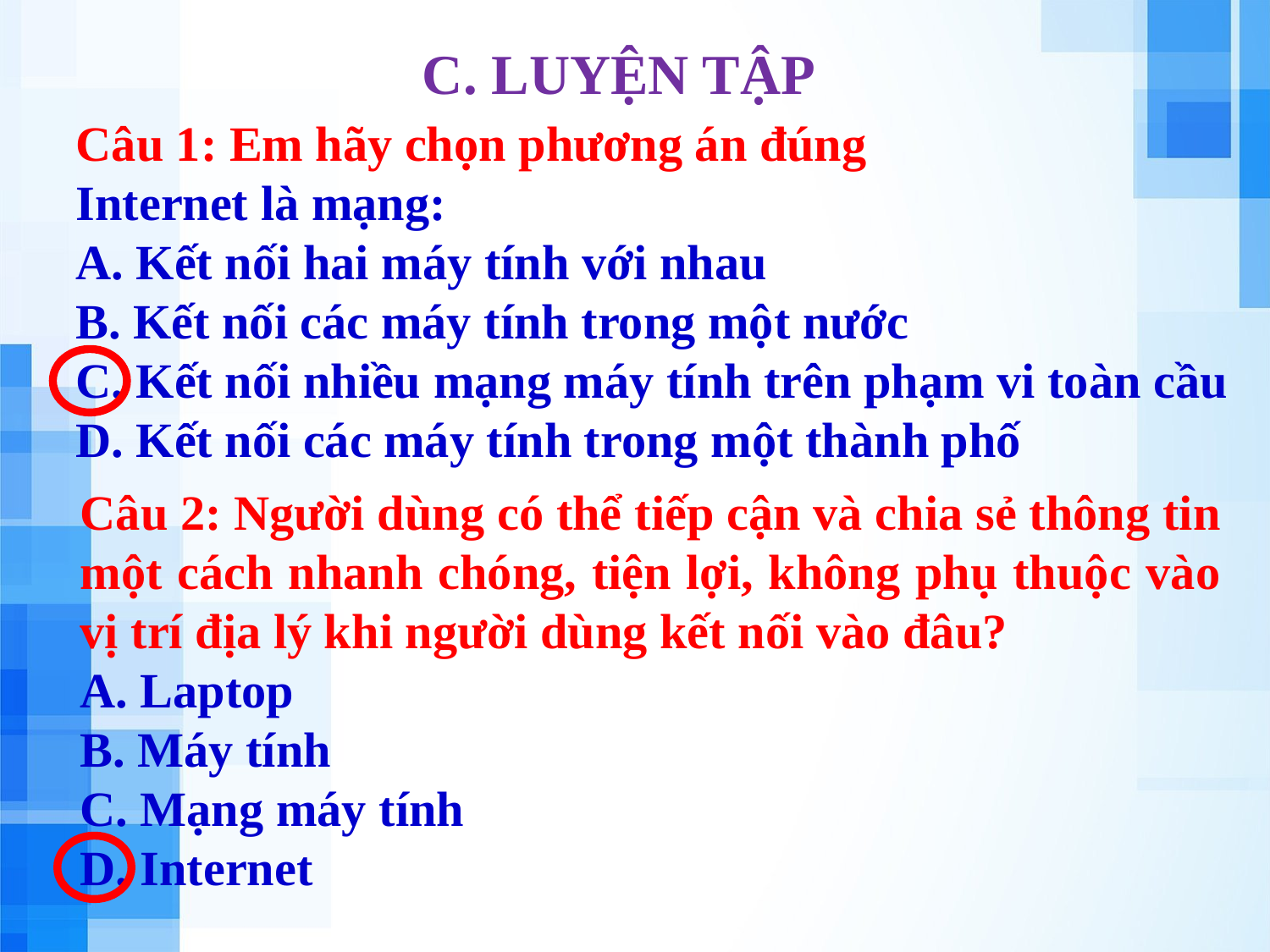

C. LUYỆN TẬP
Câu 1: Em hãy chọn phương án đúng
Internet là mạng:
A. Kết nối hai máy tính với nhau
B. Kết nối các máy tính trong một nước
C. Kết nối nhiều mạng máy tính trên phạm vi toàn cầu
D. Kết nối các máy tính trong một thành phố

Câu 2: Người dùng có thể tiếp cận và chia sẻ thông tin một cách nhanh chóng, tiện lợi, không phụ thuộc vào vị trí địa lý khi người dùng kết nối vào đâu?
A. Laptop
B. Máy tính
C. Mạng máy tính
D. Internet